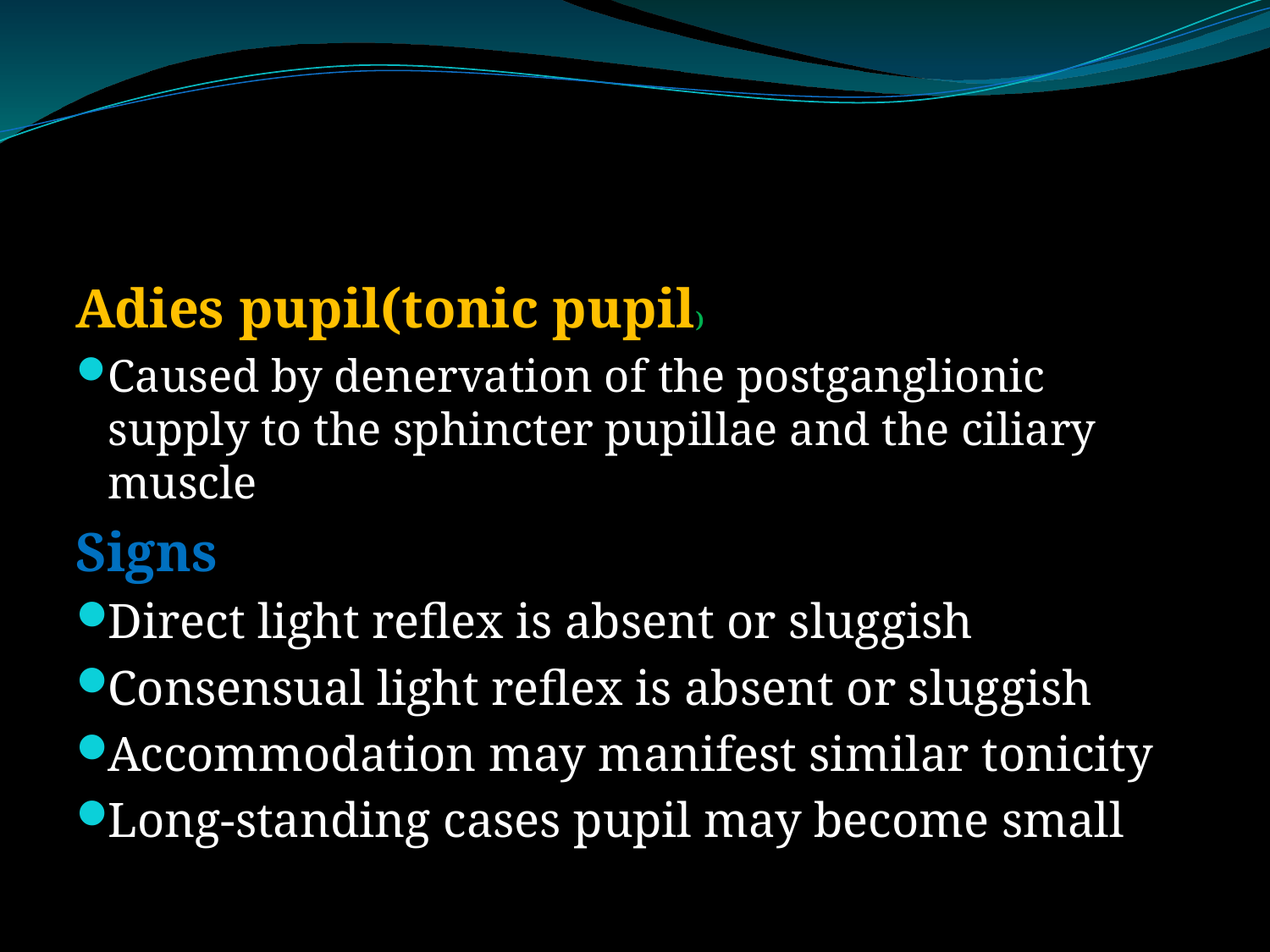

#
Adies pupil(tonic pupil)
Caused by denervation of the postganglionic supply to the sphincter pupillae and the ciliary muscle
Signs
Direct light reflex is absent or sluggish
Consensual light reflex is absent or sluggish
Accommodation may manifest similar tonicity
Long-standing cases pupil may become small